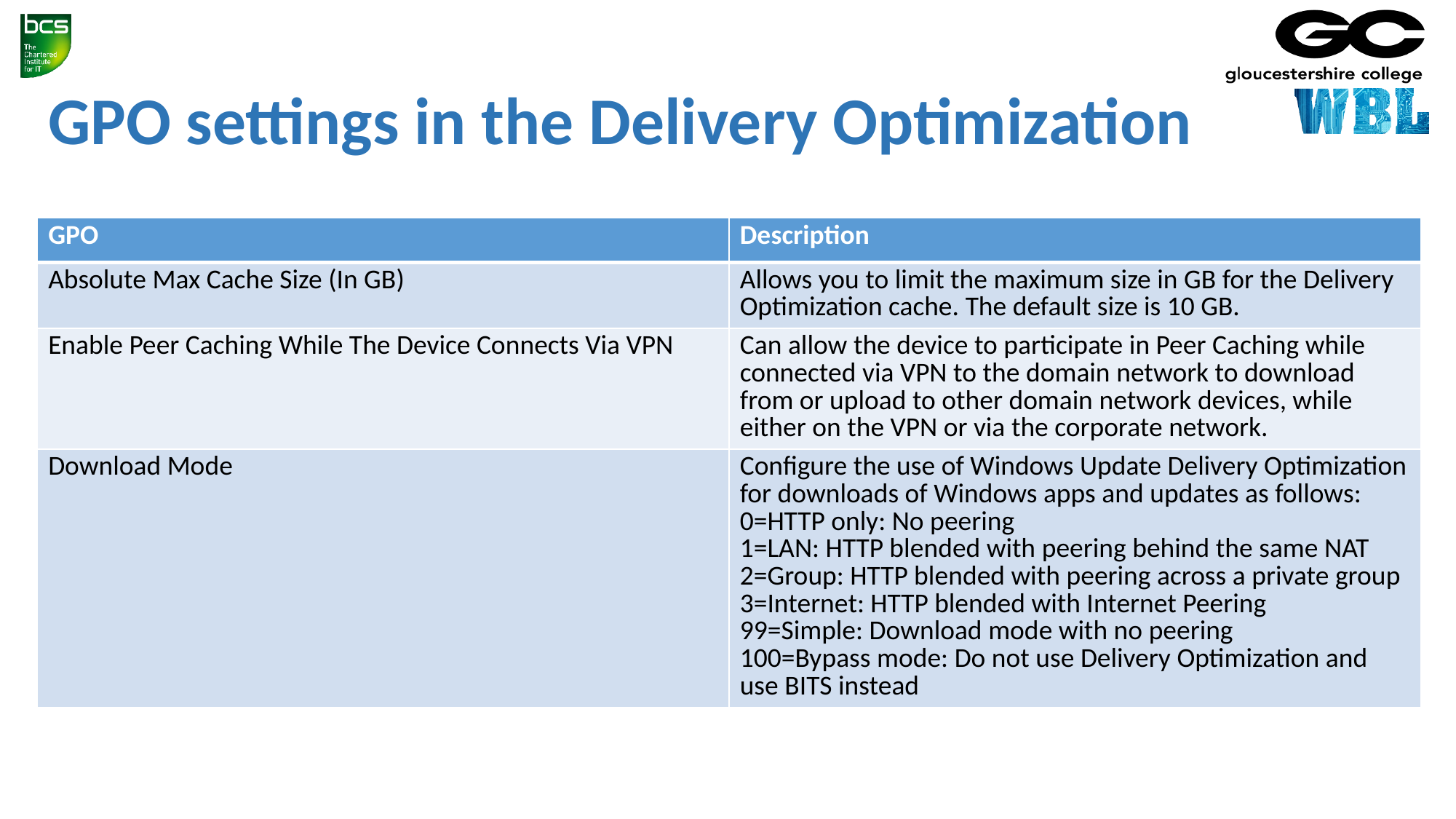

# GPO settings in the Delivery Optimization
| GPO | Description |
| --- | --- |
| Absolute Max Cache Size (In GB) | Allows you to limit the maximum size in GB for the Delivery Optimization cache. The default size is 10 GB. |
| Enable Peer Caching While The Device Connects Via VPN | Can allow the device to participate in Peer Caching while connected via VPN to the domain network to download from or upload to other domain network devices, while either on the VPN or via the corporate network. |
| Download Mode | Configure the use of Windows Update Delivery Optimization for downloads of Windows apps and updates as follows: 0=HTTP only: No peering 1=LAN: HTTP blended with peering behind the same NAT 2=Group: HTTP blended with peering across a private group 3=Internet: HTTP blended with Internet Peering 99=Simple: Download mode with no peering 100=Bypass mode: Do not use Delivery Optimization and use BITS instead |